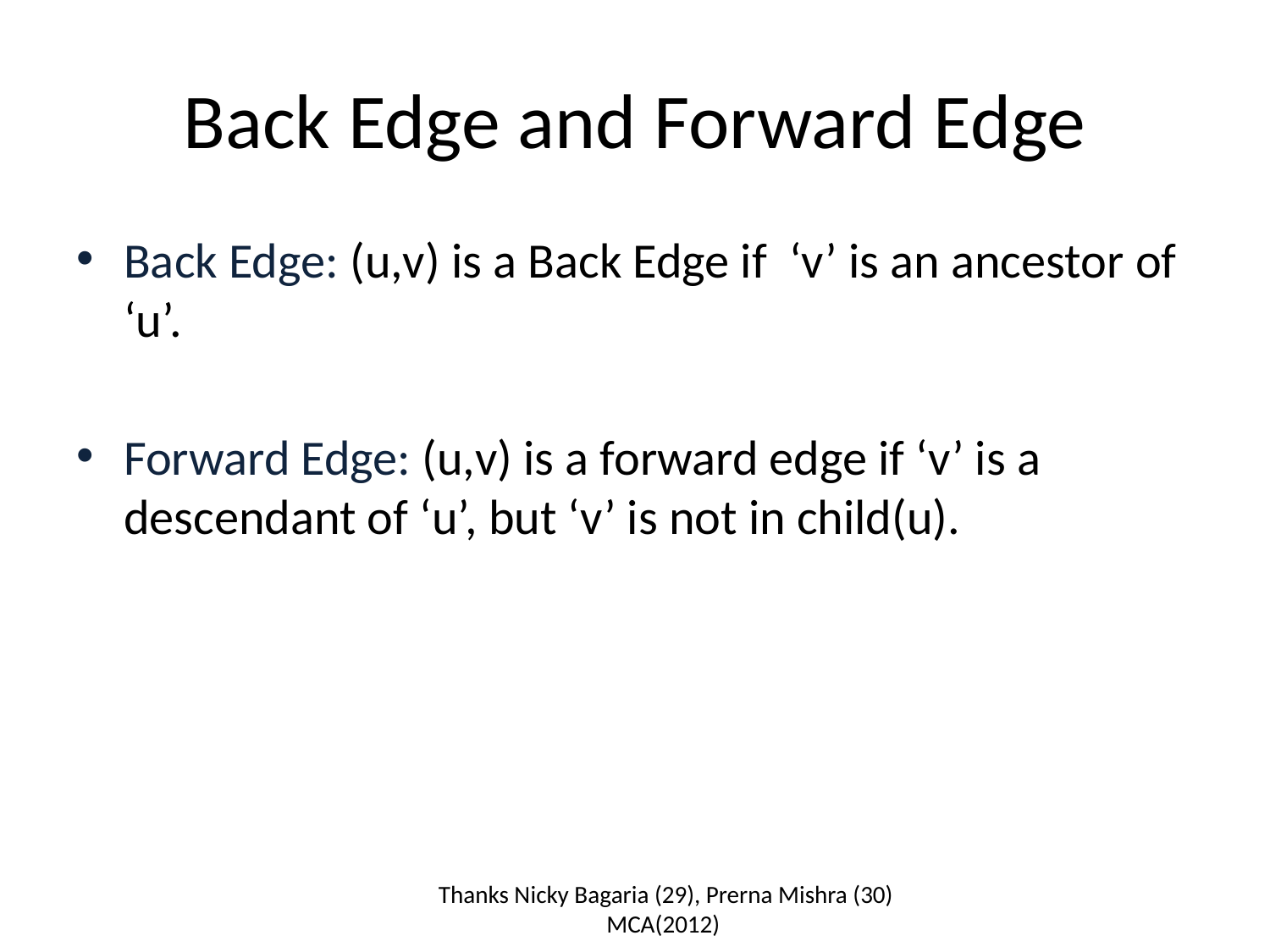

# Back Edge and Forward Edge
Back Edge: (u,v) is a Back Edge if  ‘v’ is an ancestor of  ‘u’.

Forward Edge: (u,v) is a forward edge if ‘v’ is a descendant of ‘u’, but ‘v’ is not in child(u).

             Thanks Nicky Bagaria (29), Prerna Mishra (30)
            MCA(2012)